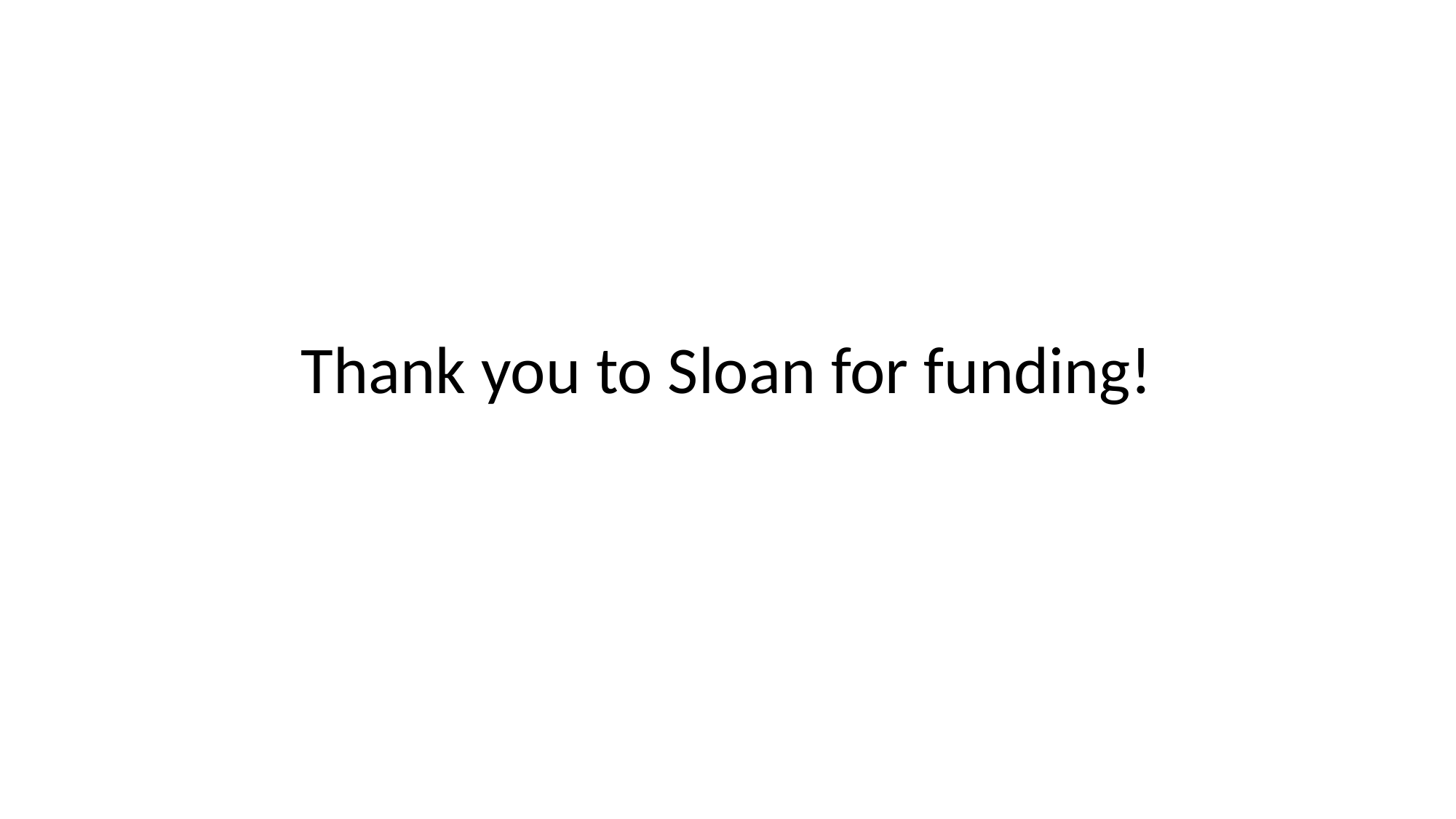

# Thank you to Sloan for funding!